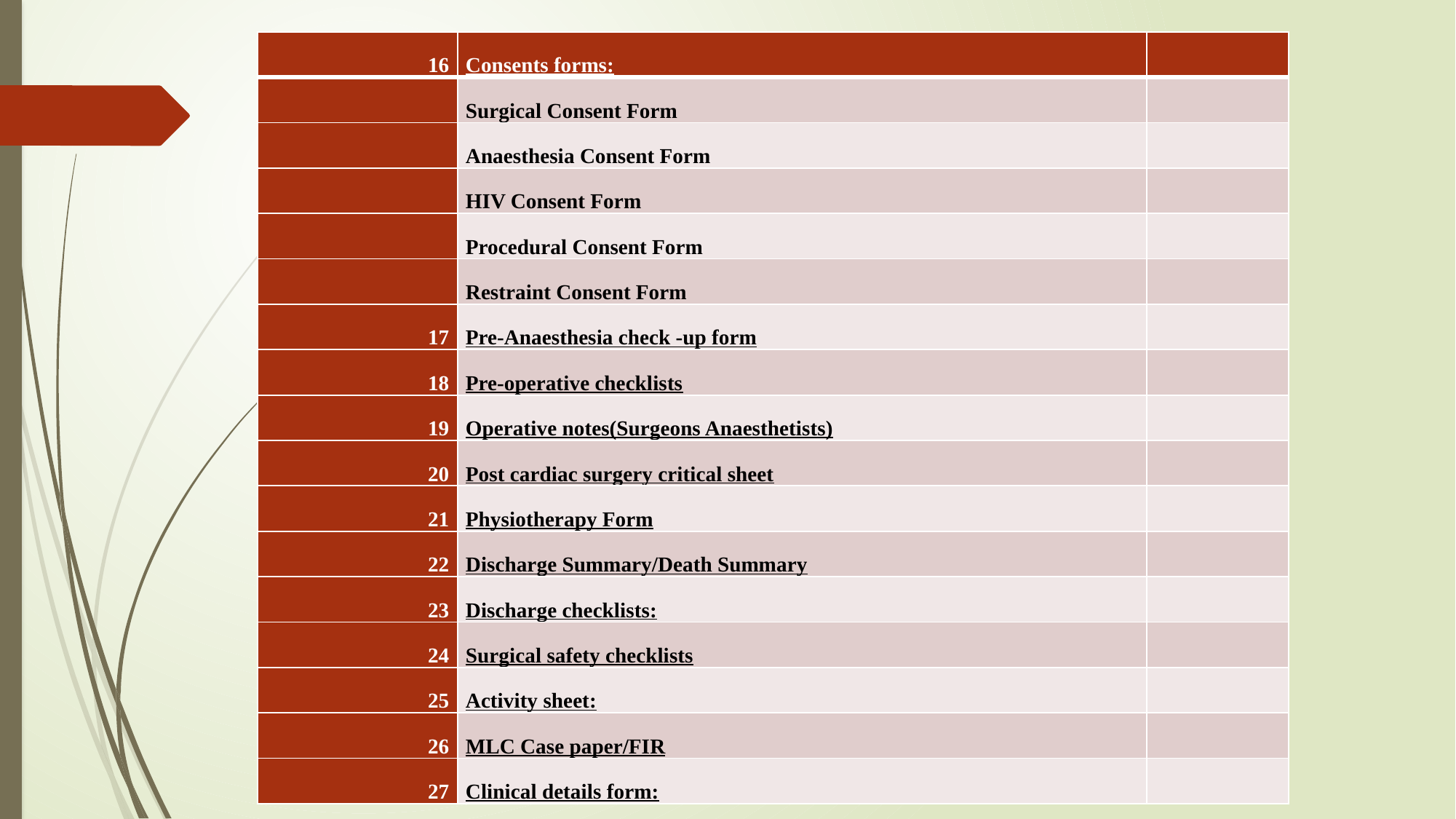

| 16 | Consents forms: |  |
| --- | --- | --- |
|  | Surgical Consent Form |  |
|  | Anaesthesia Consent Form |  |
|  | HIV Consent Form |  |
|  | Procedural Consent Form |  |
|  | Restraint Consent Form |  |
| 17 | Pre-Anaesthesia check -up form |  |
| 18 | Pre-operative checklists |  |
| 19 | Operative notes(Surgeons Anaesthetists) |  |
| 20 | Post cardiac surgery critical sheet |  |
| 21 | Physiotherapy Form |  |
| 22 | Discharge Summary/Death Summary |  |
| 23 | Discharge checklists: |  |
| 24 | Surgical safety checklists |  |
| 25 | Activity sheet: |  |
| 26 | MLC Case paper/FIR |  |
| 27 | Clinical details form: |  |